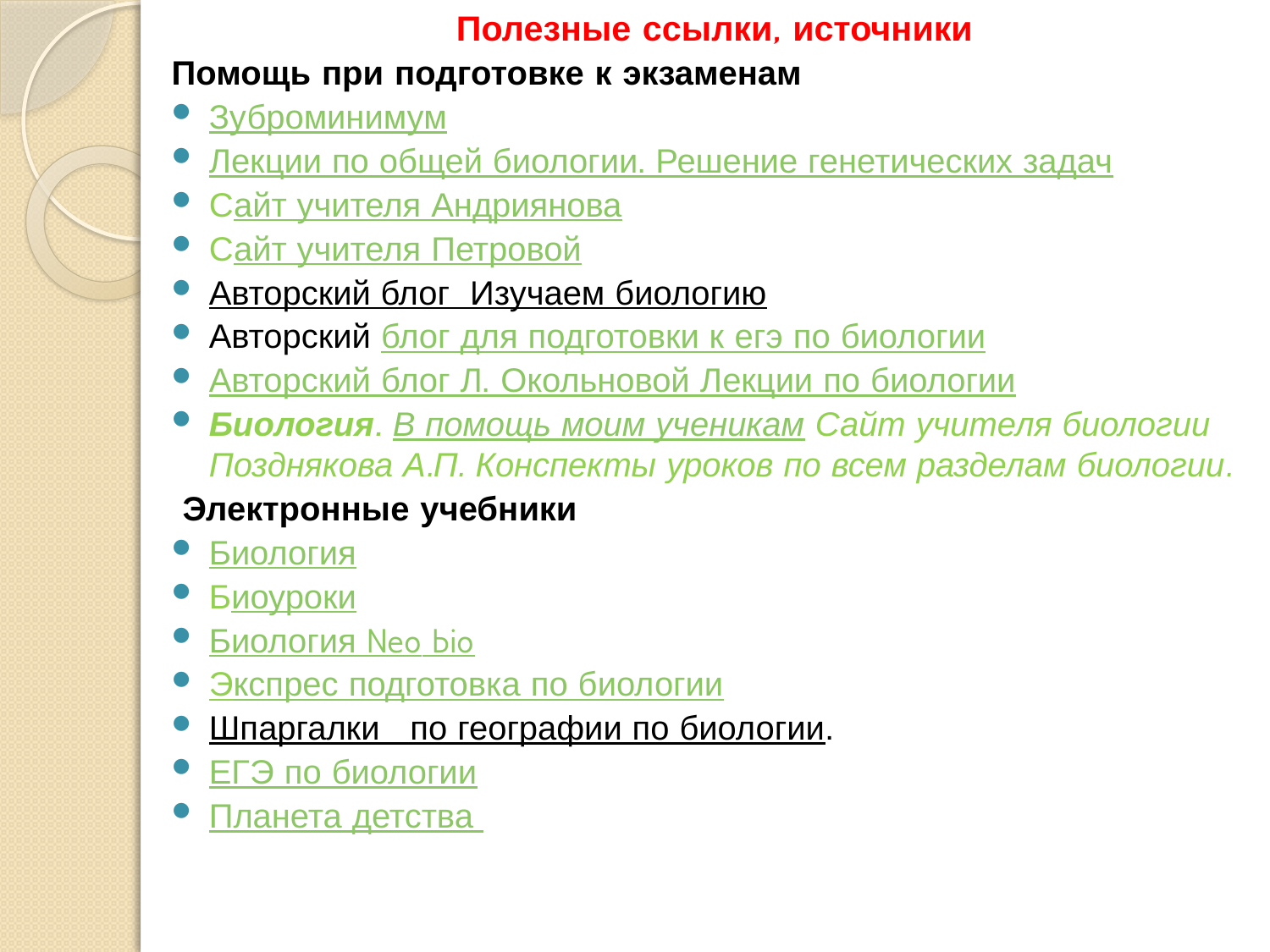

Полезные ссылки, источники
Помощь при подготовке к экзаменам
Зуброминимум
Лекции по общей биологии. Решение генетических задач
Сайт учителя Андриянова
Сайт учителя Петровой
Авторский блог  Изучаем биологию
Авторский блог для подготовки к егэ по биологии
Авторский блог Л. Окольновой Лекции по биологии
Биология. В помощь моим ученикам Сайт учителя биологии Позднякова А.П. Конспекты уроков по всем разделам биологии.
 Электронные учебники
Биология
Биоуроки
Биология Neo bio
Экспрес подготовка по биологии
Шпаргалки   по географии по биологии.
ЕГЭ по биологии
Планета детства